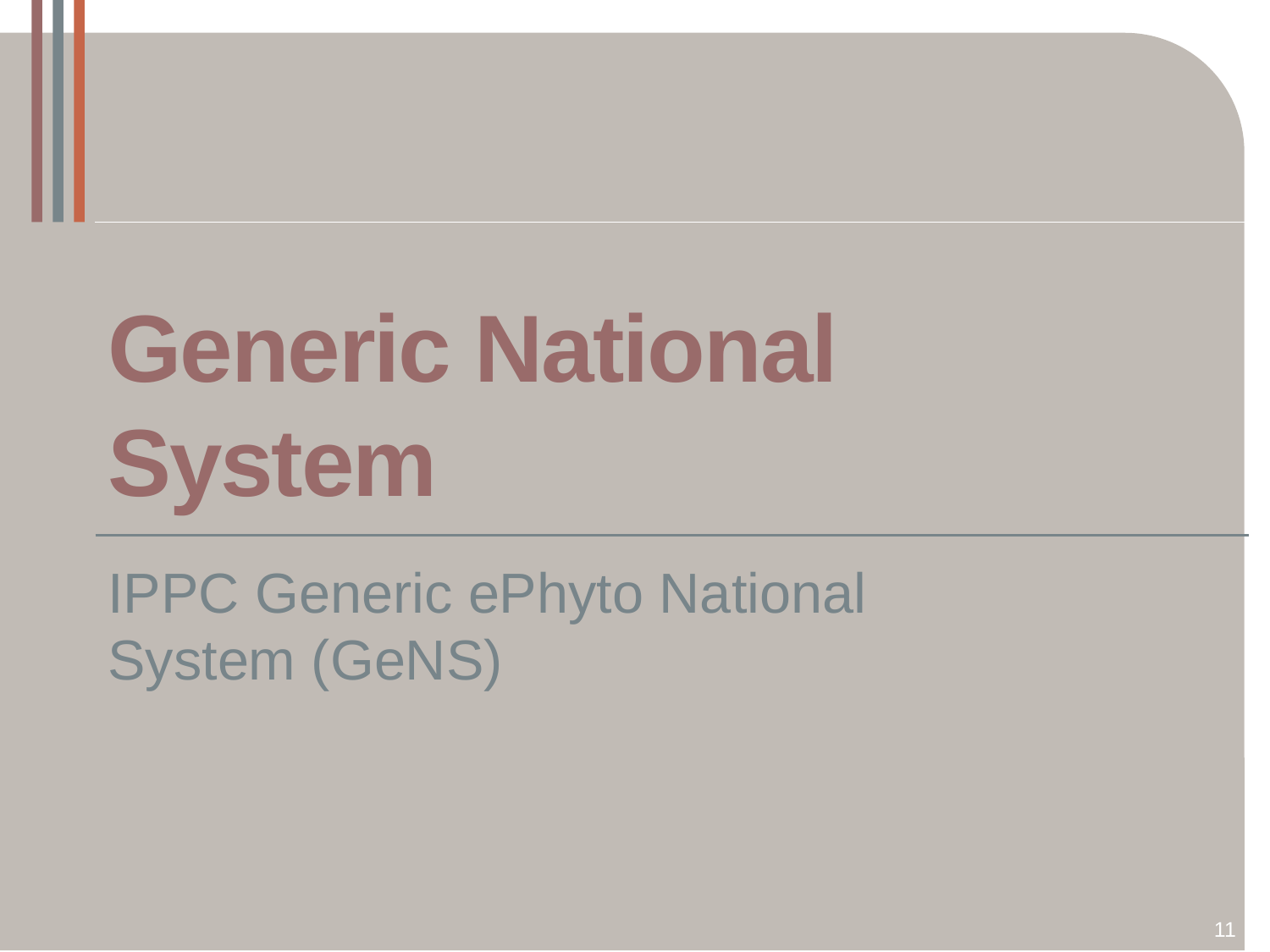

# Generic National System
IPPC Generic ePhyto National System (GeNS)
11